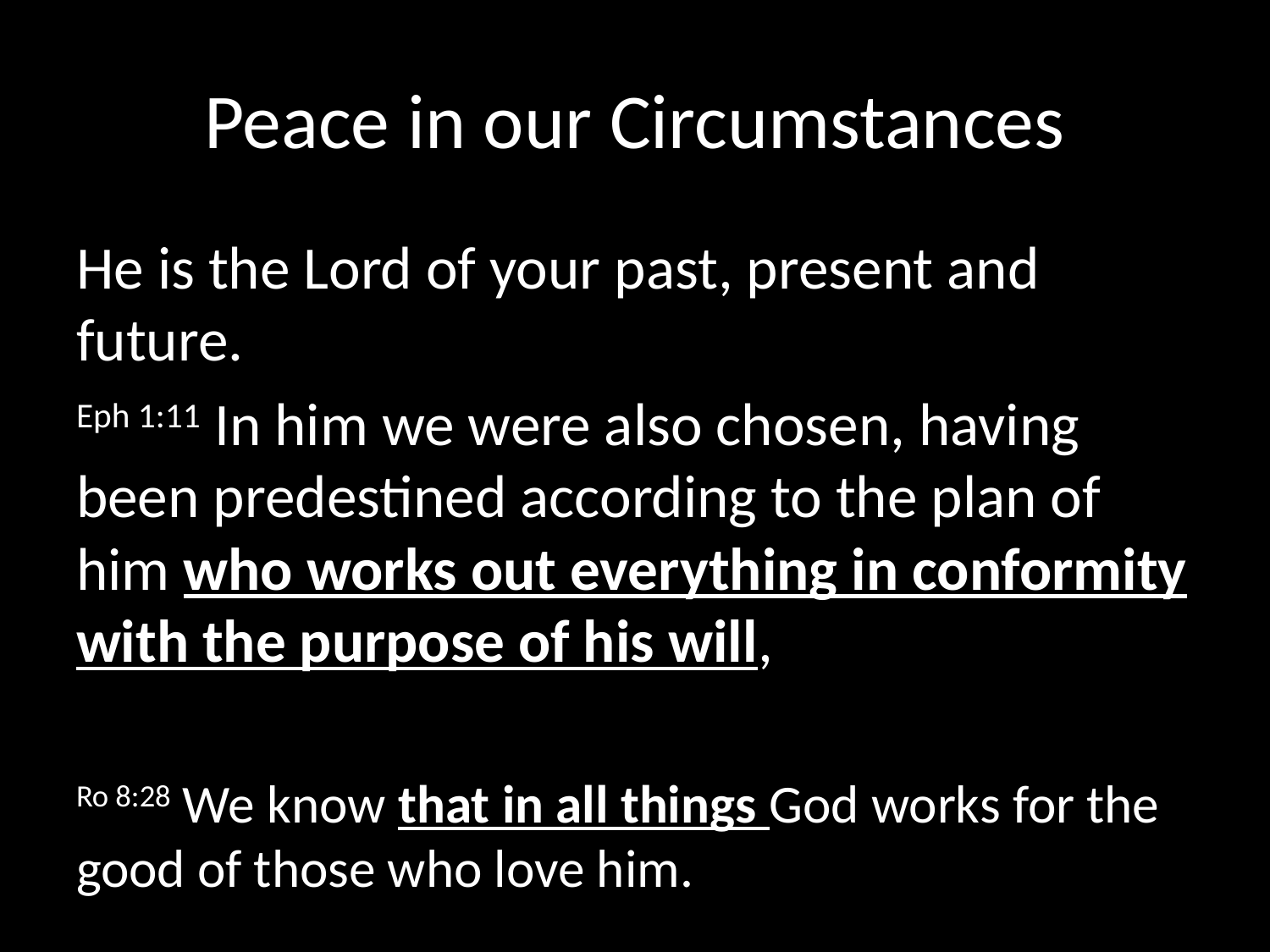

# Peace in our Circumstances
He is the Lord of your past, present and future.
Eph 1:11 In him we were also chosen, having been predestined according to the plan of him who works out everything in conformity with the purpose of his will,

Ro 8:28 We know that in all things God works for the good of those who love him.